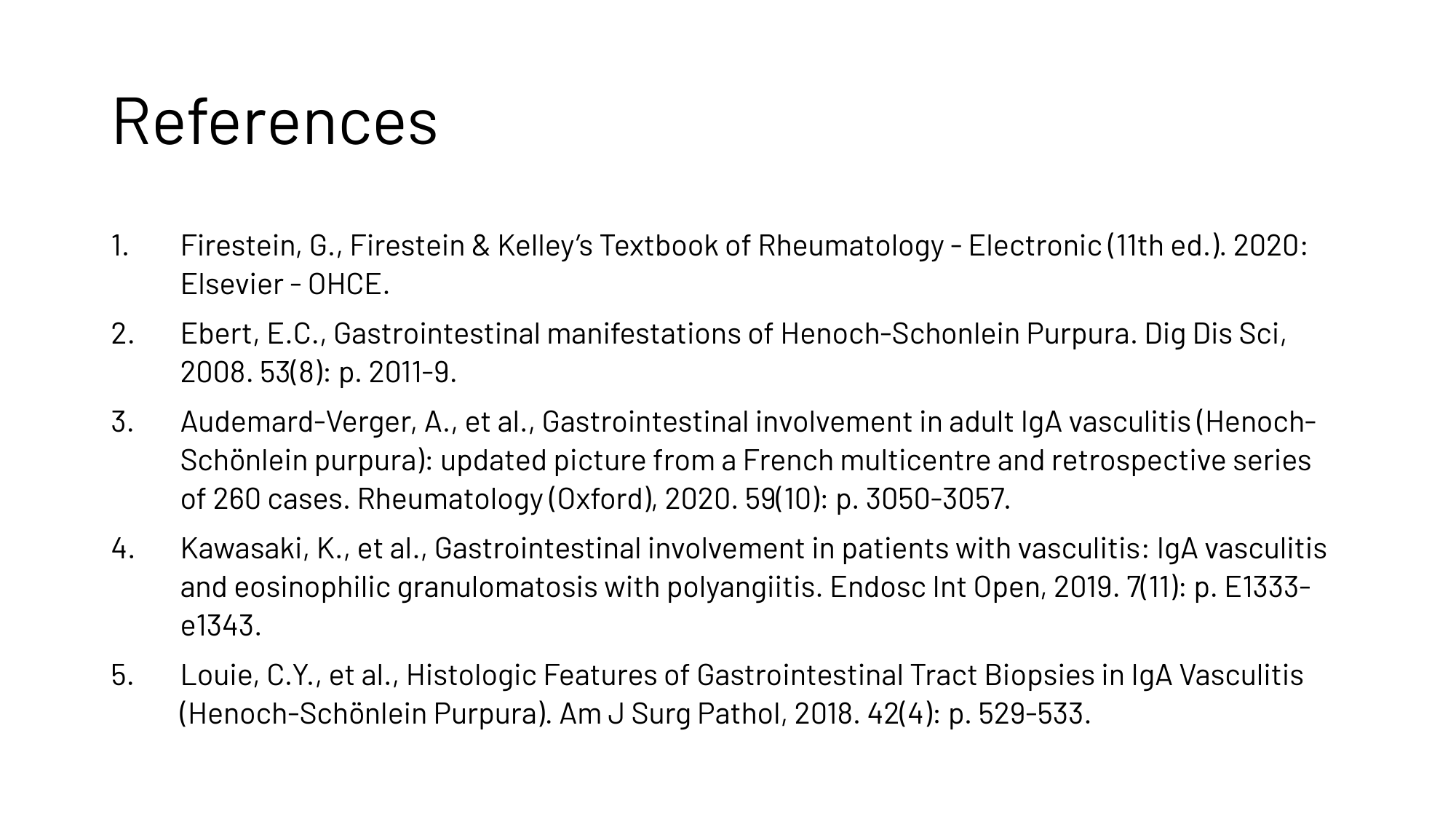

# References
Firestein, G., Firestein & Kelley’s Textbook of Rheumatology - Electronic (11th ed.). 2020: Elsevier - OHCE.
Ebert, E.C., Gastrointestinal manifestations of Henoch-Schonlein Purpura. Dig Dis Sci, 2008. 53(8): p. 2011-9.
Audemard-Verger, A., et al., Gastrointestinal involvement in adult IgA vasculitis (Henoch-Schönlein purpura): updated picture from a French multicentre and retrospective series of 260 cases. Rheumatology (Oxford), 2020. 59(10): p. 3050-3057.
Kawasaki, K., et al., Gastrointestinal involvement in patients with vasculitis: IgA vasculitis and eosinophilic granulomatosis with polyangiitis. Endosc Int Open, 2019. 7(11): p. E1333-e1343.
Louie, C.Y., et al., Histologic Features of Gastrointestinal Tract Biopsies in IgA Vasculitis (Henoch-Schönlein Purpura). Am J Surg Pathol, 2018. 42(4): p. 529-533.